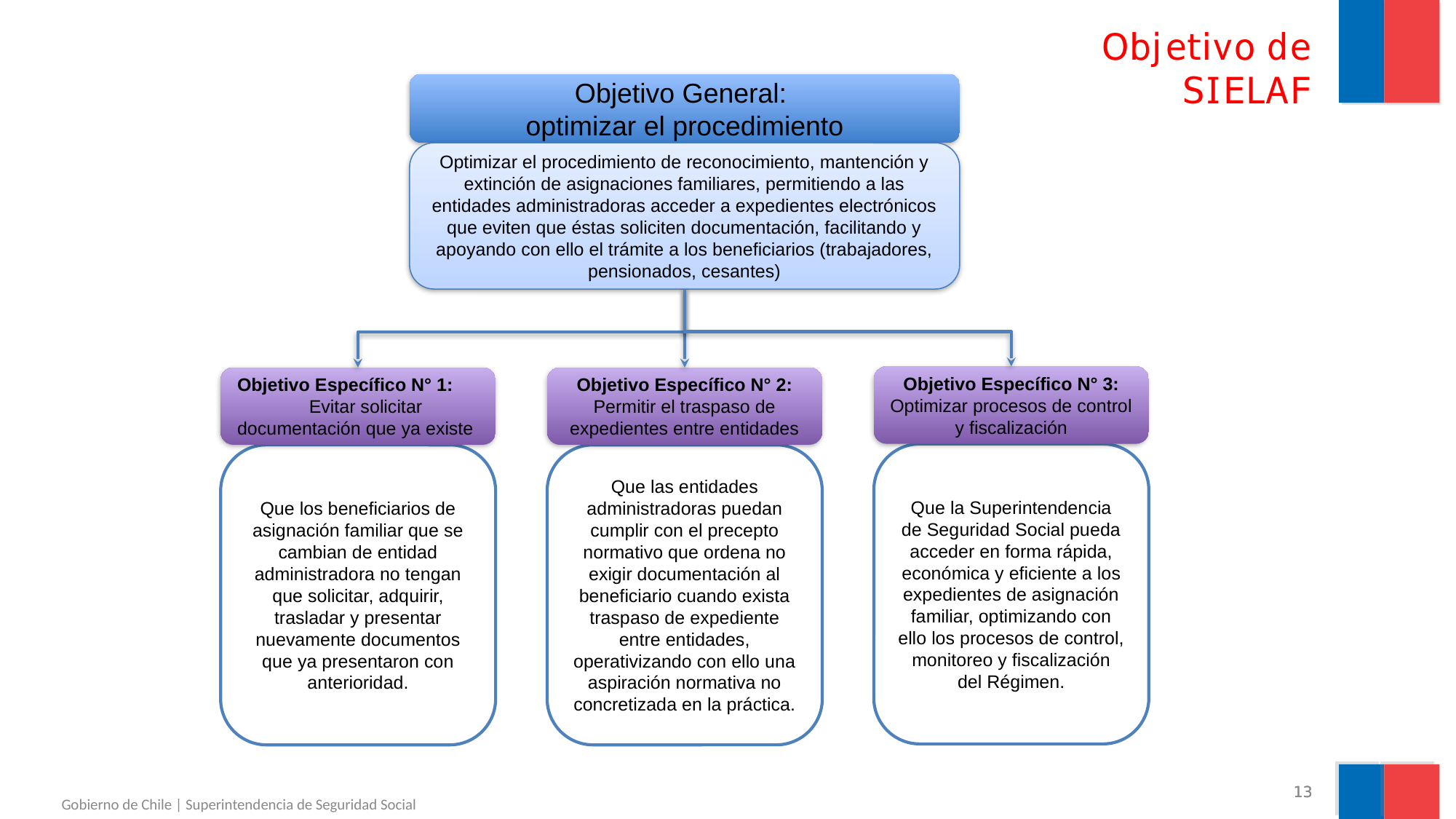

# Objetivo de SIELAF
Objetivo General:
optimizar el procedimiento
Optimizar el procedimiento de reconocimiento, mantención y extinción de asignaciones familiares, permitiendo a las entidades administradoras acceder a expedientes electrónicos que eviten que éstas soliciten documentación, facilitando y apoyando con ello el trámite a los beneficiarios (trabajadores, pensionados, cesantes)
Objetivo Específico N° 3: Optimizar procesos de control y fiscalización
Objetivo Específico N° 1:         Evitar solicitar documentación que ya existe
Objetivo Específico N° 2: Permitir el traspaso de expedientes entre entidades
Que la Superintendencia de Seguridad Social pueda acceder en forma rápida, económica y eficiente a los expedientes de asignación familiar, optimizando con ello los procesos de control, monitoreo y fiscalización del Régimen.
Que los beneficiarios de asignación familiar que se cambian de entidad administradora no tengan que solicitar, adquirir, trasladar y presentar nuevamente documentos que ya presentaron con anterioridad.
Que las entidades administradoras puedan cumplir con el precepto normativo que ordena no exigir documentación al beneficiario cuando exista traspaso de expediente entre entidades, operativizando con ello una aspiración normativa no concretizada en la práctica.
13
13
Gobierno de Chile | Superintendencia de Seguridad Social